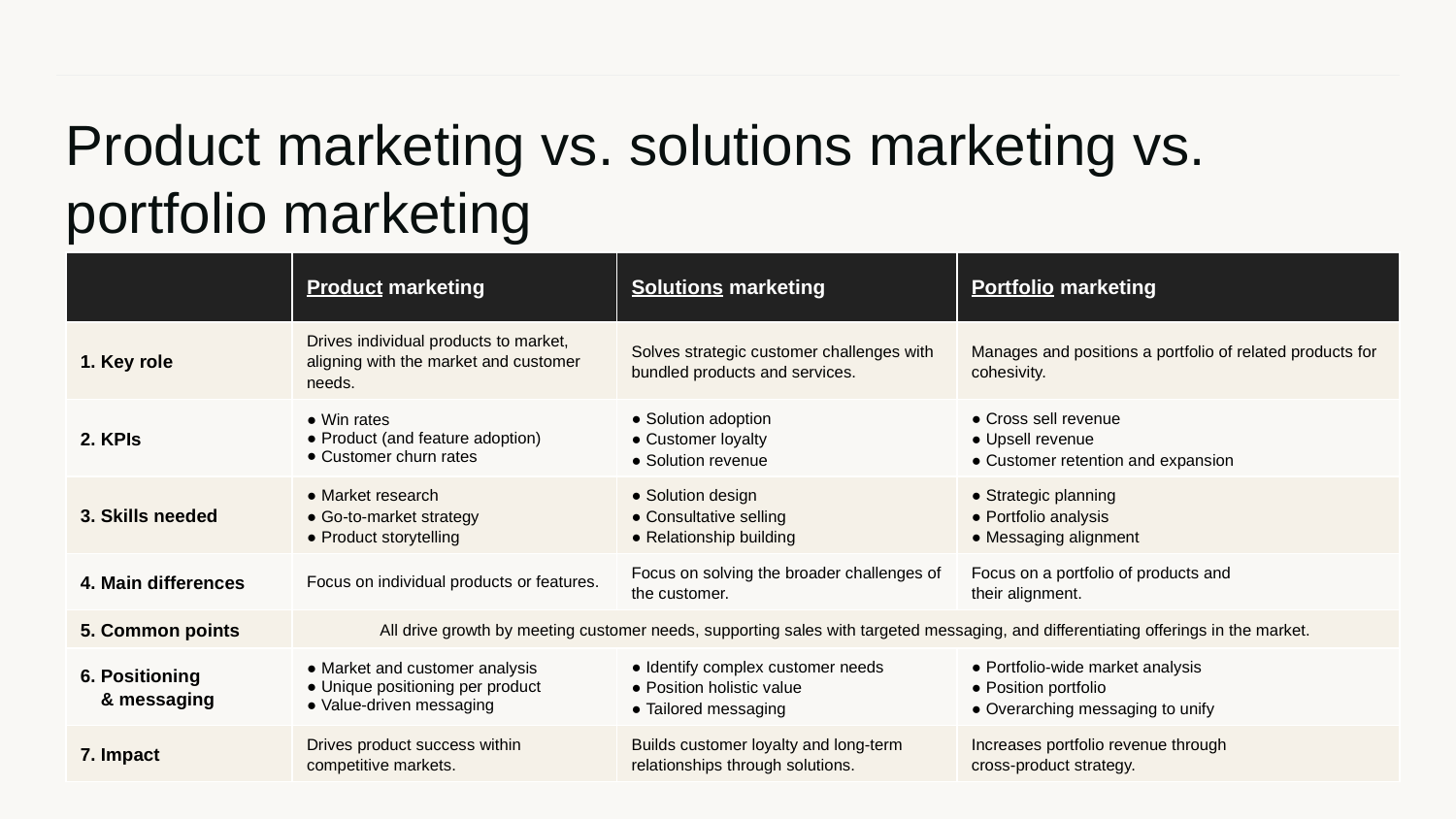

# Product marketing vs. solutions marketing vs. portfolio marketing
|  | Product marketing | Solutions marketing | Portfolio marketing |
| --- | --- | --- | --- |
| 1. Key role | Drives individual products to market, aligning with the market and customer needs. | Solves strategic customer challenges with bundled products and services. | Manages and positions a portfolio of related products for cohesivity. |
| 2. KPIs | Win rates Product (and feature adoption) Customer churn rates | Solution adoption Customer loyalty Solution revenue | Cross sell revenue Upsell revenue Customer retention and expansion |
| 3. Skills needed | Market research Go-to-market strategy Product storytelling | Solution design Consultative selling Relationship building | Strategic planning Portfolio analysis Messaging alignment |
| 4. Main differences | Focus on individual products or features. | Focus on solving the broader challenges of the customer. | Focus on a portfolio of products and their alignment. |
| 5. Common points | All drive growth by meeting customer needs, supporting sales with targeted messaging, and differentiating offerings in the market. |  |  |
| 6. Positioning & messaging | Market and customer analysis Unique positioning per product Value-driven messaging | Identify complex customer needs Position holistic value Tailored messaging | Portfolio-wide market analysis Position portfolio Overarching messaging to unify |
| 7. Impact | Drives product success within competitive markets. | Builds customer loyalty and long-term relationships through solutions. | Increases portfolio revenue through cross-product strategy. |